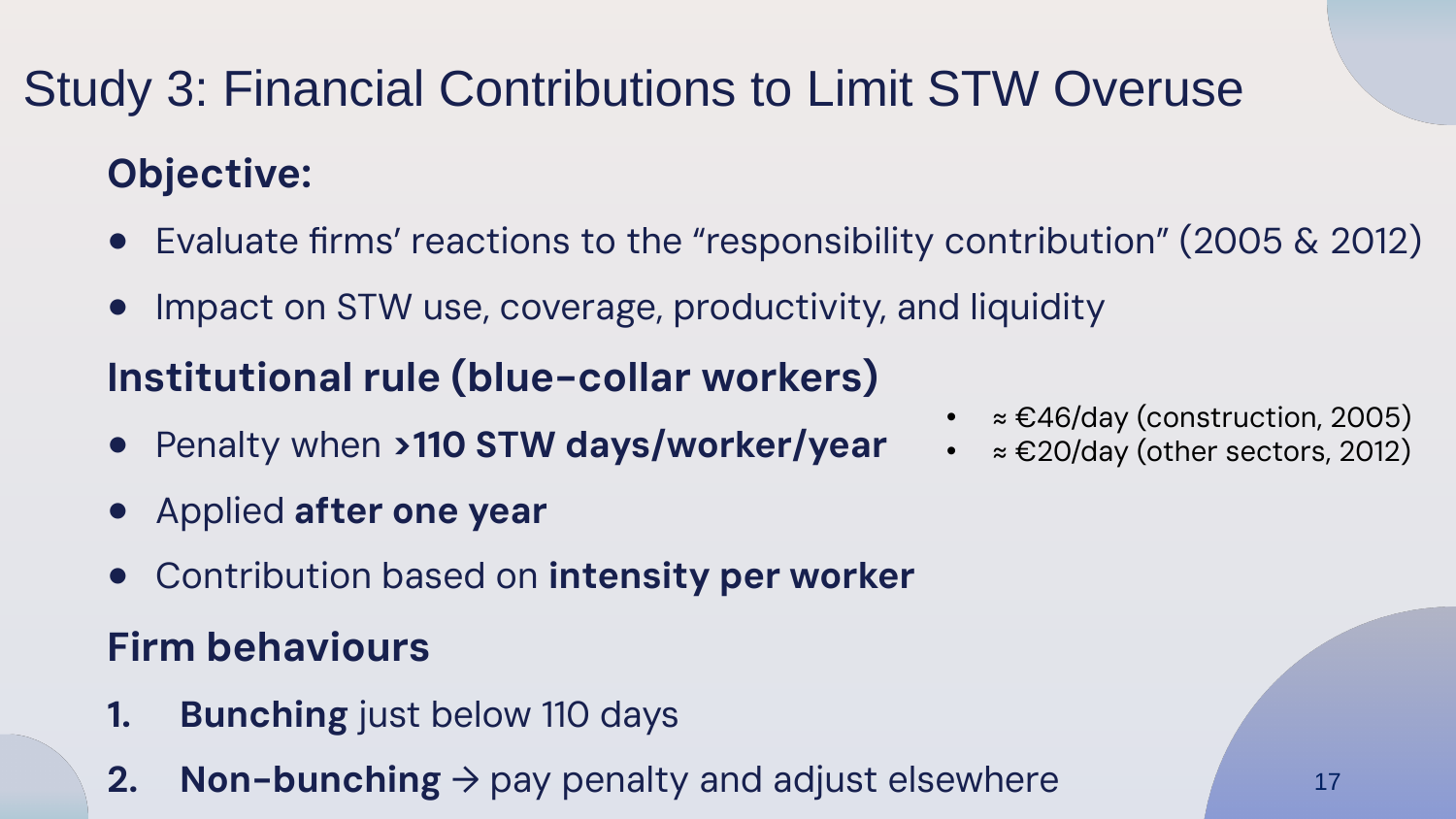

Study 3: Financial Contributions to Limit STW Overuse
Objective:
Evaluate firms’ reactions to the “responsibility contribution” (2005 & 2012)
Impact on STW use, coverage, productivity, and liquidity
Institutional rule (blue-collar workers)
Penalty when >110 STW days/worker/year
Applied after one year
Contribution based on intensity per worker
Firm behaviours
Bunching just below 110 days
Non-bunching → pay penalty and adjust elsewhere

≈ €46/day (construction, 2005)
≈ €20/day (other sectors, 2012)
17